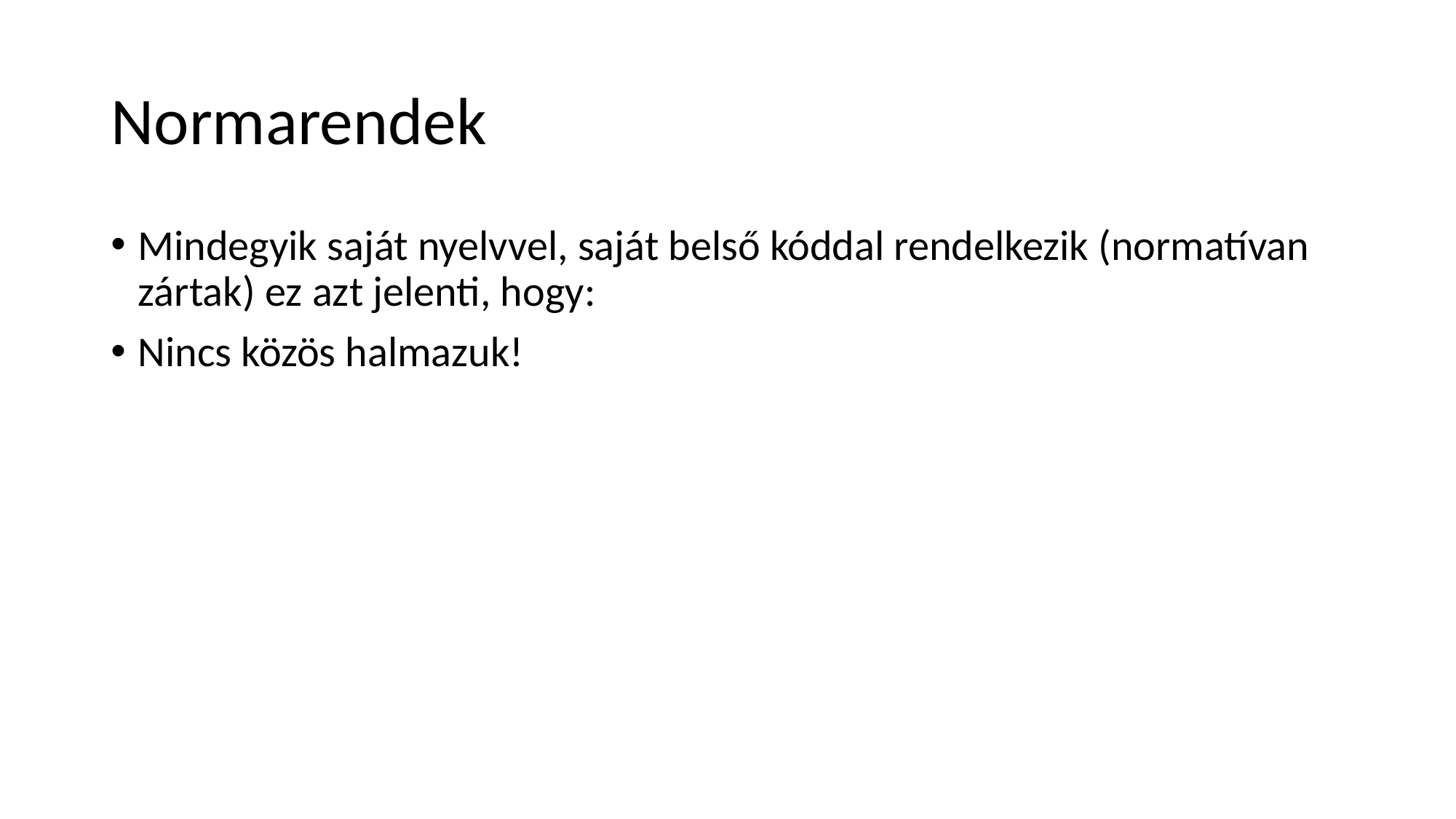

# Normarendek
Mindegyik saját nyelvvel, saját belső kóddal rendelkezik (normatívan zártak) ez azt jelenti, hogy:
Nincs közös halmazuk!